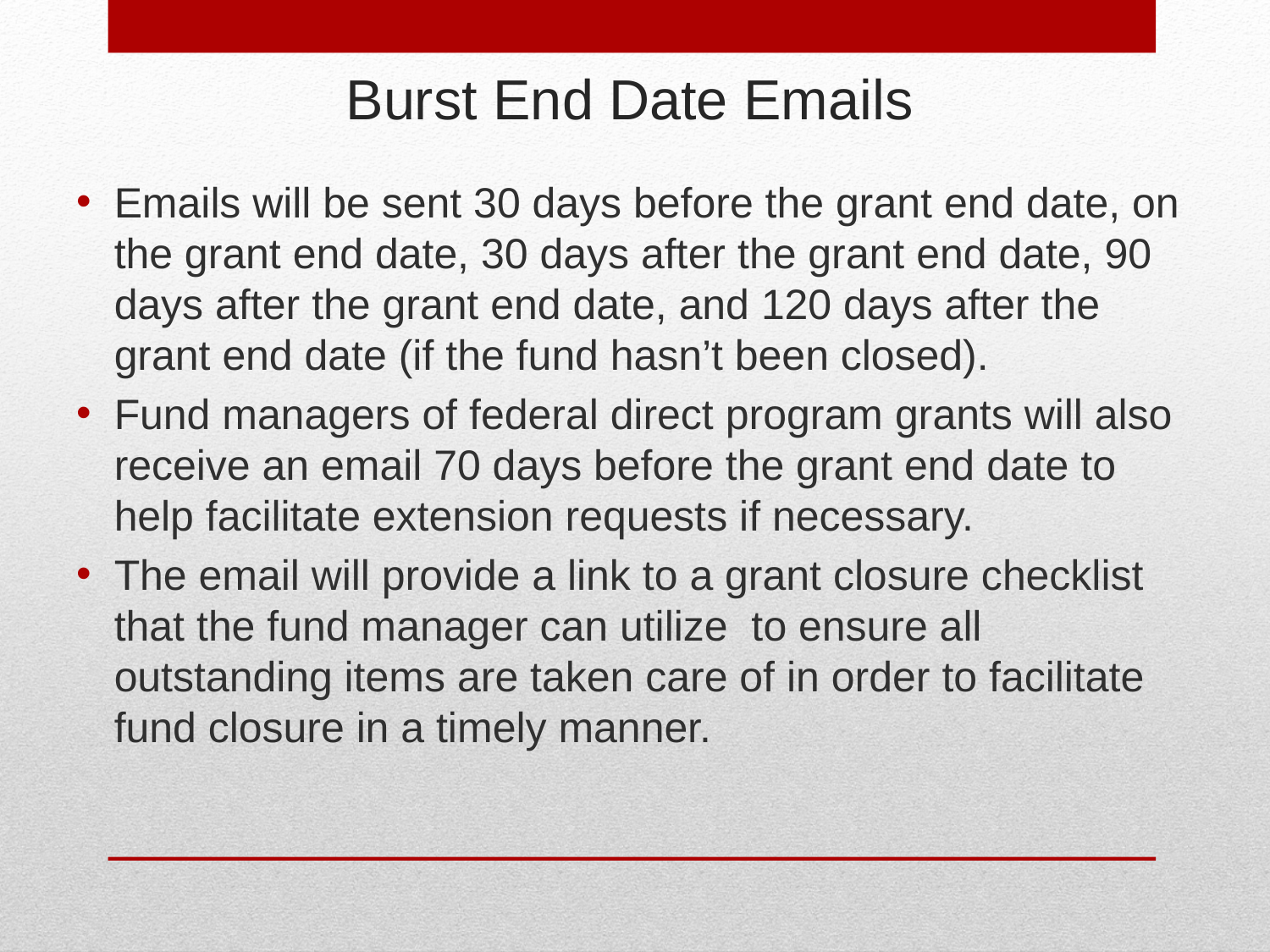

# Burst End Date Emails
Emails will be sent 30 days before the grant end date, on the grant end date, 30 days after the grant end date, 90 days after the grant end date, and 120 days after the grant end date (if the fund hasn’t been closed).
Fund managers of federal direct program grants will also receive an email 70 days before the grant end date to help facilitate extension requests if necessary.
The email will provide a link to a grant closure checklist that the fund manager can utilize  to ensure all outstanding items are taken care of in order to facilitate fund closure in a timely manner.